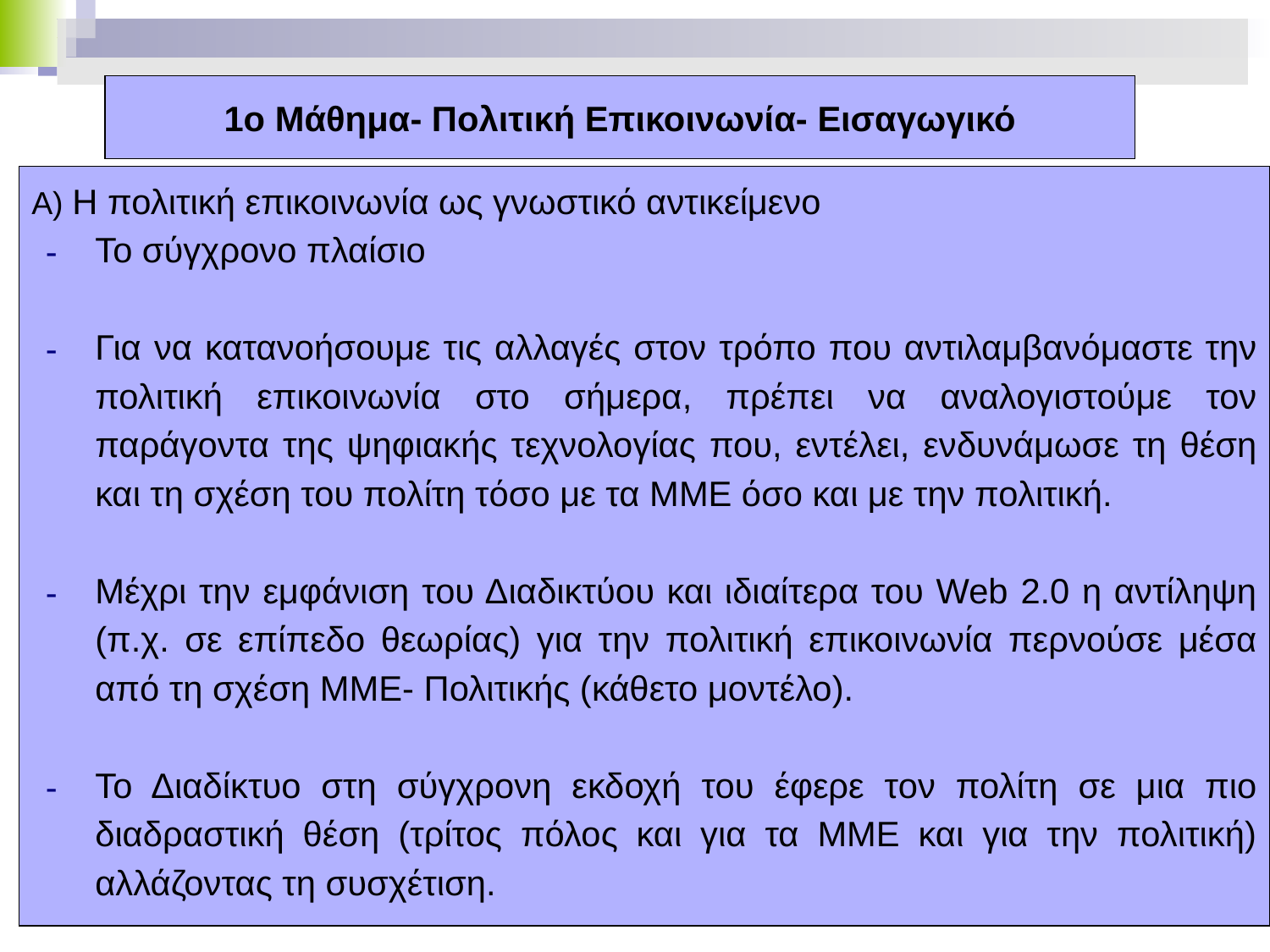

# 1ο Μάθημα- Πολιτική Επικοινωνία- Εισαγωγικό
Α) Η πολιτική επικοινωνία ως γνωστικό αντικείμενο
Το σύγχρονο πλαίσιο

Για να κατανοήσουμε τις αλλαγές στον τρόπο που αντιλαμβανόμαστε την πολιτική επικοινωνία στο σήμερα, πρέπει να αναλογιστούμε τον παράγοντα της ψηφιακής τεχνολογίας που, εντέλει, ενδυνάμωσε τη θέση και τη σχέση του πολίτη τόσο με τα ΜΜΕ όσο και με την πολιτική.

Μέχρι την εμφάνιση του Διαδικτύου και ιδιαίτερα του Web 2.0 η αντίληψη (π.χ. σε επίπεδο θεωρίας) για την πολιτική επικοινωνία περνούσε μέσα από τη σχέση ΜΜΕ- Πολιτικής (κάθετο μοντέλο).

Το Διαδίκτυο στη σύγχρονη εκδοχή του έφερε τον πολίτη σε μια πιο διαδραστική θέση (τρίτος πόλος και για τα ΜΜΕ και για την πολιτική) αλλάζοντας τη συσχέτιση.